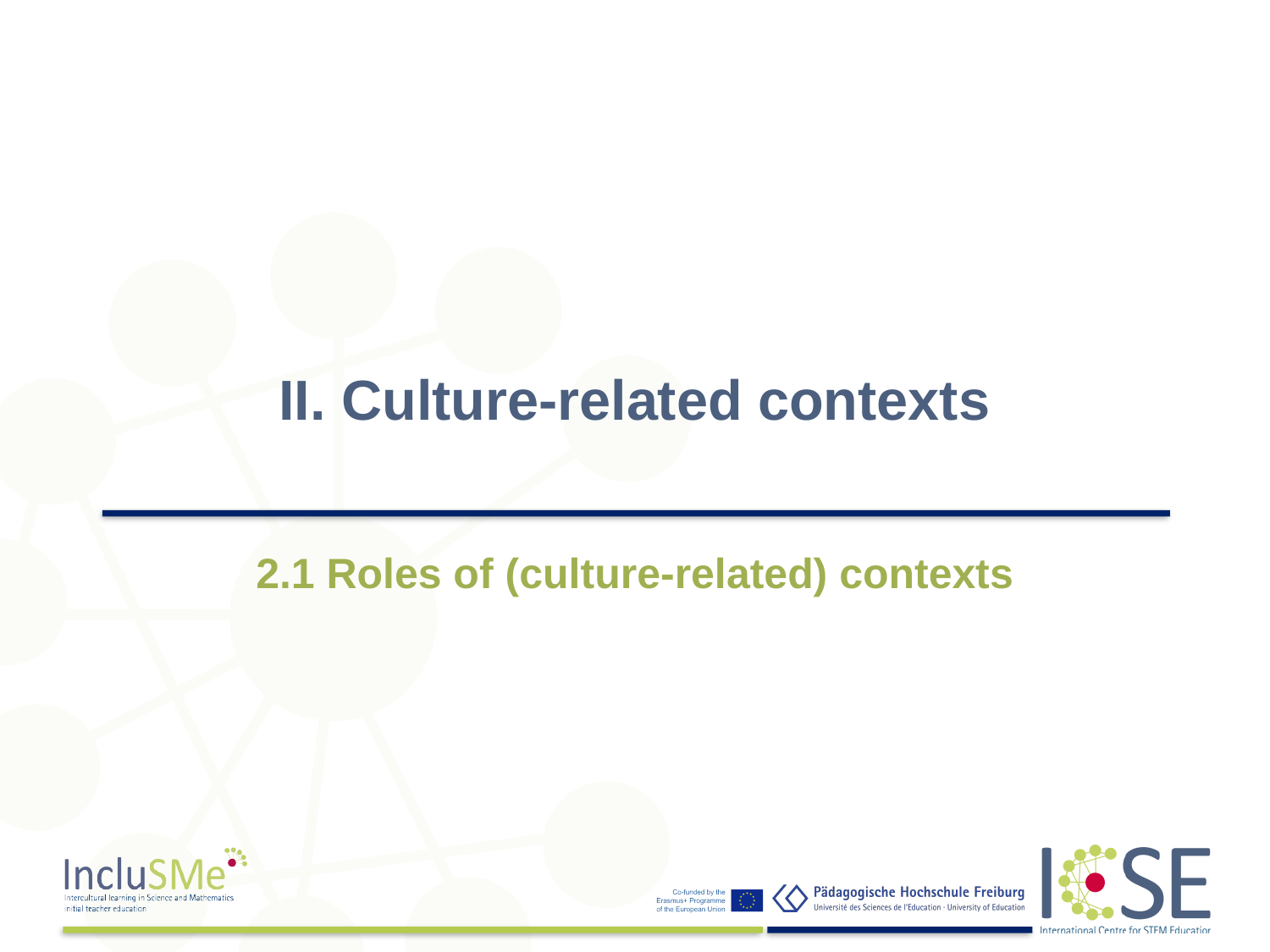

# II. Culture-related contexts
2.1 Roles of (culture-related) contexts